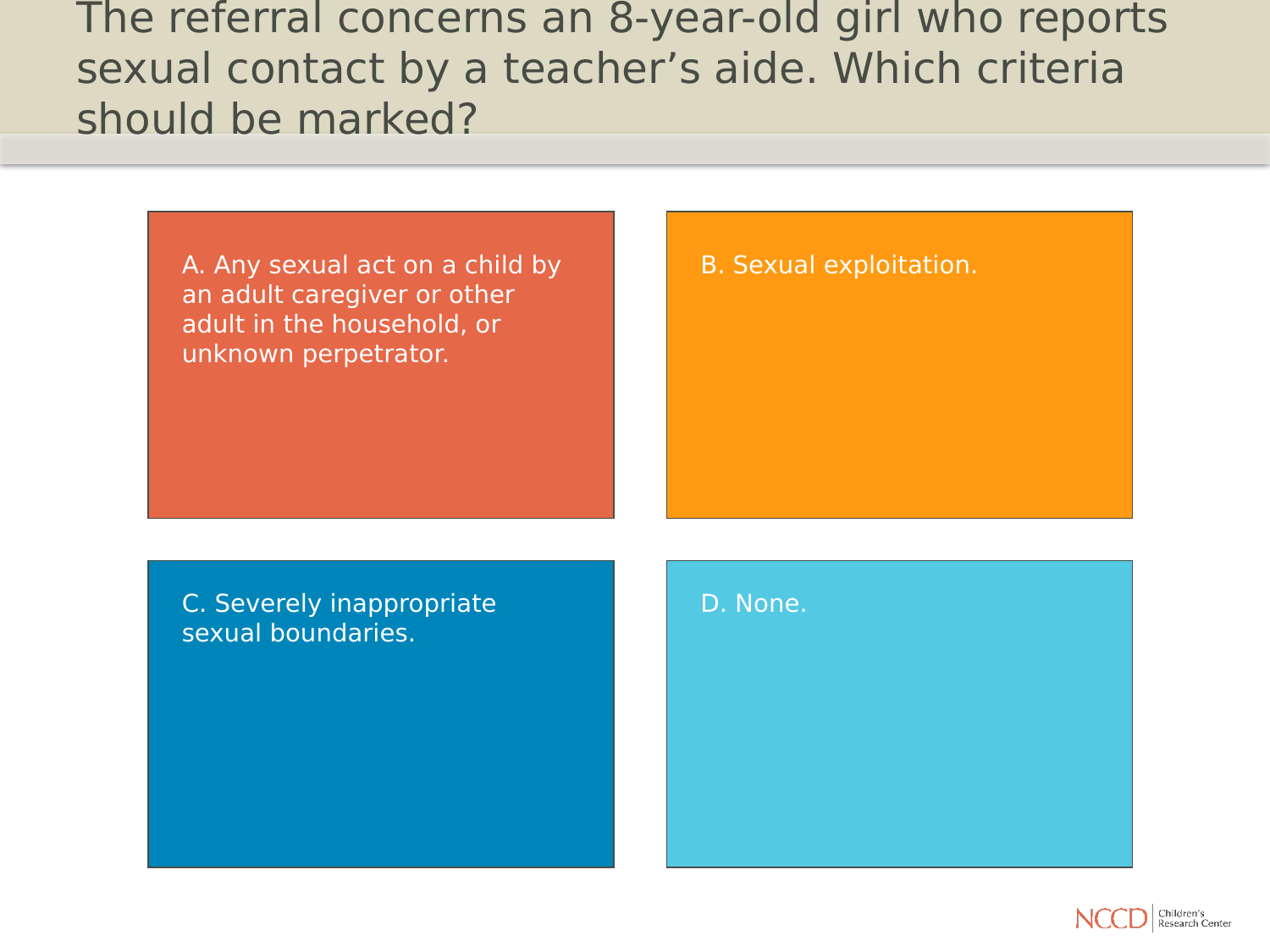

# The referral concerns an 8-year-old girl who reports sexual contact by a teacher’s aide. Which criteria should be marked?

A. Any sexual act on a child by an adult caregiver or other adult in the household, or unknown perpetrator.
B. Sexual exploitation.

C. Severely inappropriate sexual boundaries.
D. None.